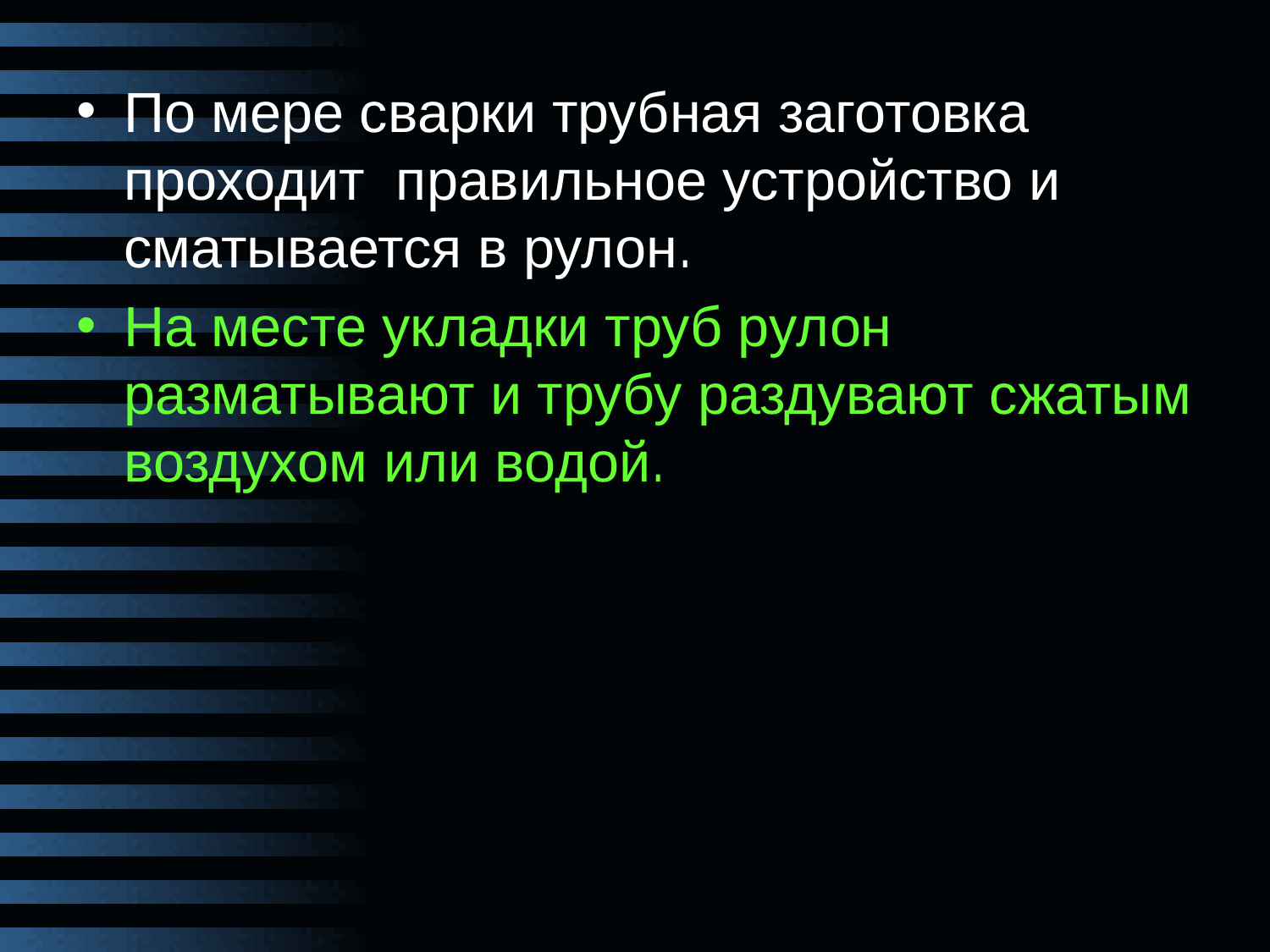

По мере сварки трубная заготовка проходит  правильное устройство и  сматывается в рулон.
На месте укладки труб рулон разматывают и трубу раздувают сжатым воздухом или водой.